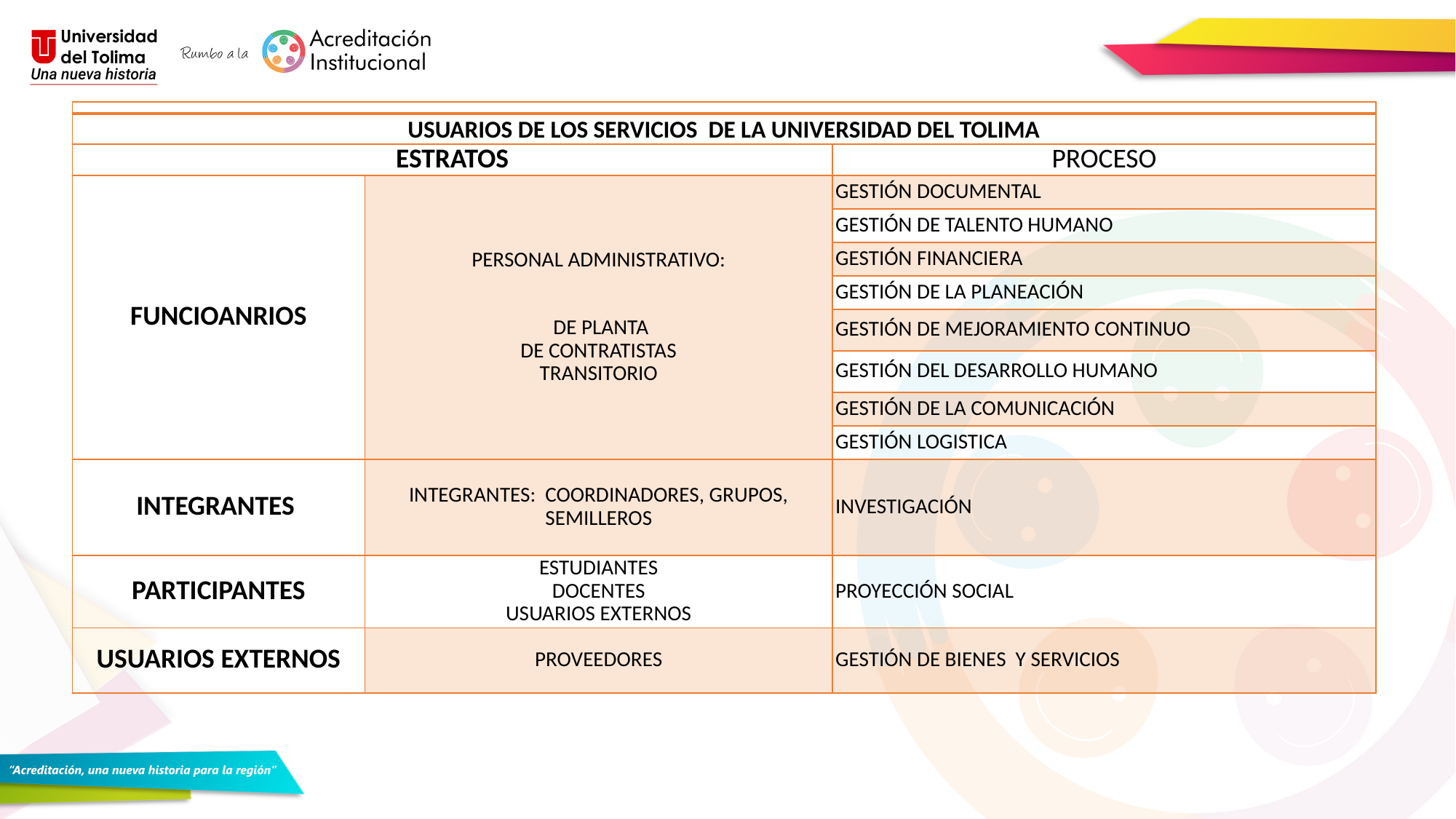

|  |  |  |
| --- | --- | --- |
| USUARIOS DE LOS SERVICIOS DE LA UNIVERSIDAD DEL TOLIMA |  |  |
| ESTRATOS |  | PROCESO |
| FUNCIOANRIOS | PERSONAL ADMINISTRATIVO: DE PLANTA DE CONTRATISTAS TRANSITORIO | GESTIÓN DOCUMENTAL |
|  |  | GESTIÓN DE TALENTO HUMANO |
|  |  | GESTIÓN FINANCIERA |
|  |  | GESTIÓN DE LA PLANEACIÓN |
|  |  | GESTIÓN DE MEJORAMIENTO CONTINUO |
|  |  | GESTIÓN DEL DESARROLLO HUMANO |
|  |  | GESTIÓN DE LA COMUNICACIÓN |
|  |  | GESTIÓN LOGISTICA |
| INTEGRANTES | INTEGRANTES: COORDINADORES, GRUPOS, SEMILLEROS | INVESTIGACIÓN |
| PARTICIPANTES | ESTUDIANTES DOCENTES USUARIOS EXTERNOS | PROYECCIÓN SOCIAL |
| USUARIOS EXTERNOS | PROVEEDORES | GESTIÓN DE BIENES Y SERVICIOS |